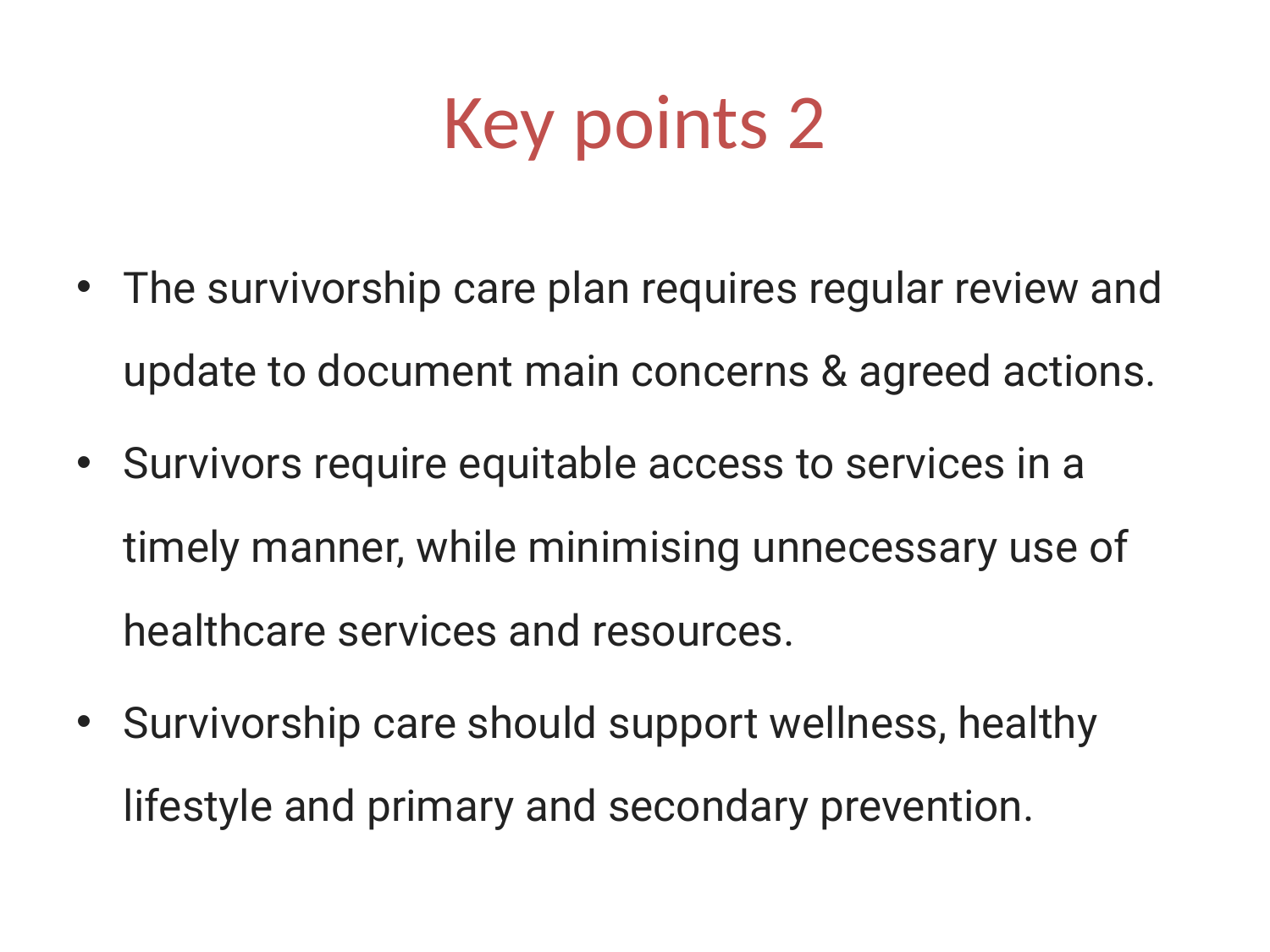

# Key points 2
The survivorship care plan requires regular review and update to document main concerns & agreed actions.
Survivors require equitable access to services in a timely manner, while minimising unnecessary use of healthcare services and resources.
Survivorship care should support wellness, healthy lifestyle and primary and secondary prevention.